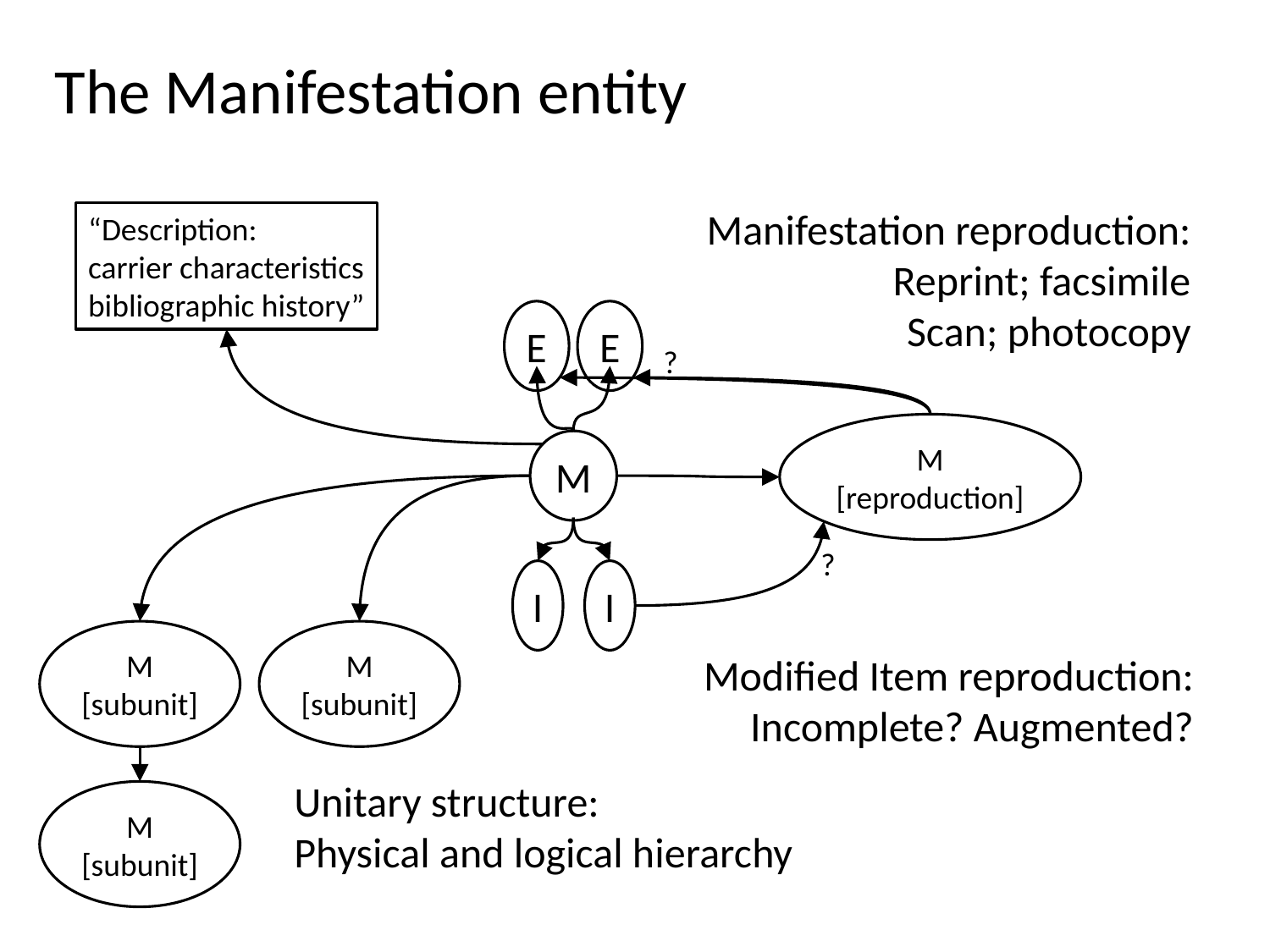

The Manifestation entity
Manifestation reproduction:
Reprint; facsimile
Scan; photocopy
“Description:
carrier characteristics
bibliographic history”
E
E
?
M
[reproduction]
M
?
I
I
M
[subunit]
M
[subunit]
Modified Item reproduction:
Incomplete? Augmented?
Unitary structure:
Physical and logical hierarchy
M
[subunit]